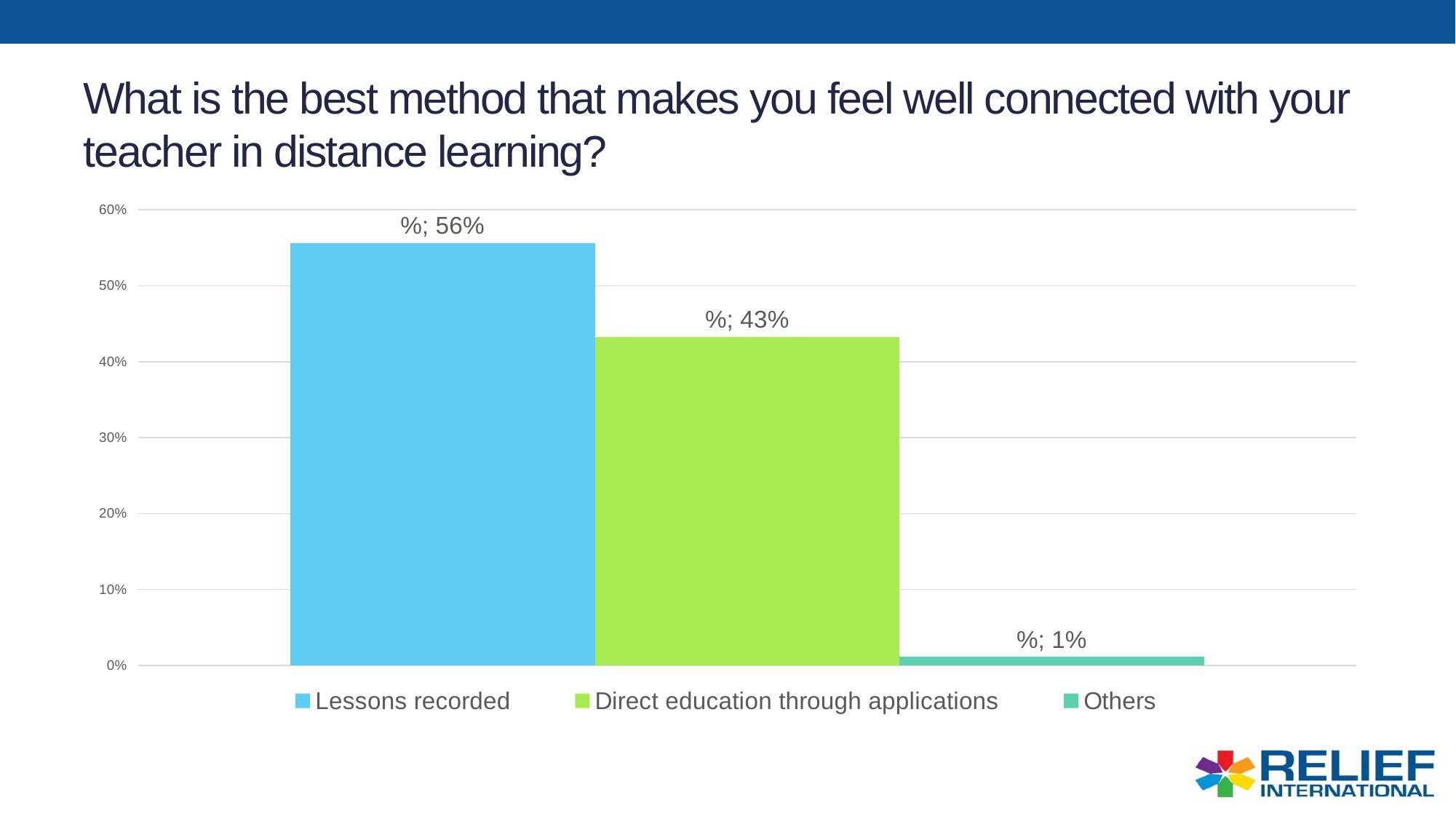

# What is the best method that makes you feel well connected with your teacher in distance learning?

### Chart

| Category | Lessons recorded | Direct education through applications | Others |
|---|---|---|---|
| % | 0.5561377245508982 | 0.43263473053892215 | 0.01122754491017964 |